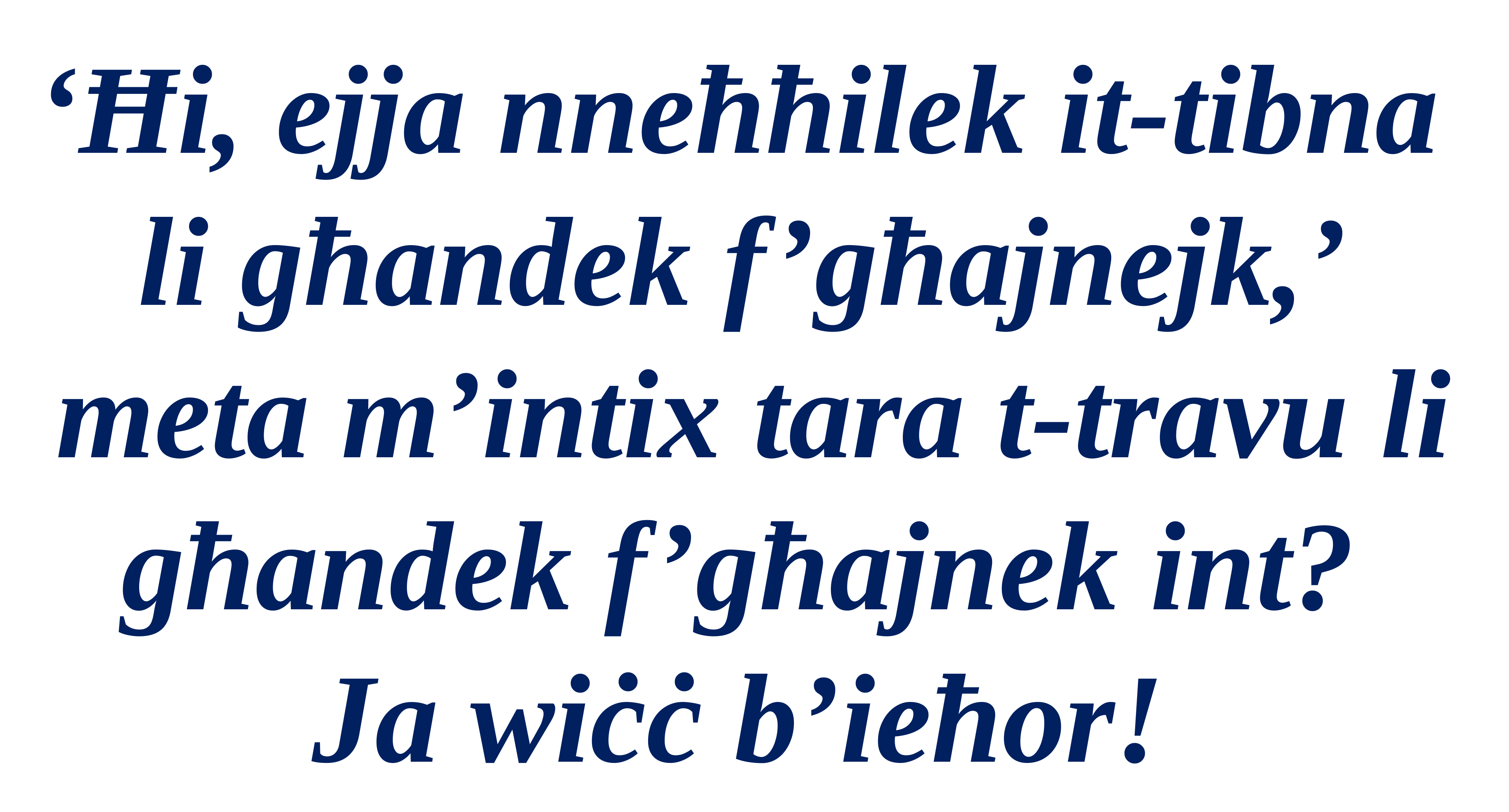

‘Ħi, ejja nneħħilek it-tibna
li għandek f’għajnejk,’
meta m’intix tara t-travu li għandek f’għajnek int?
Ja wiċċ b’ieħor!